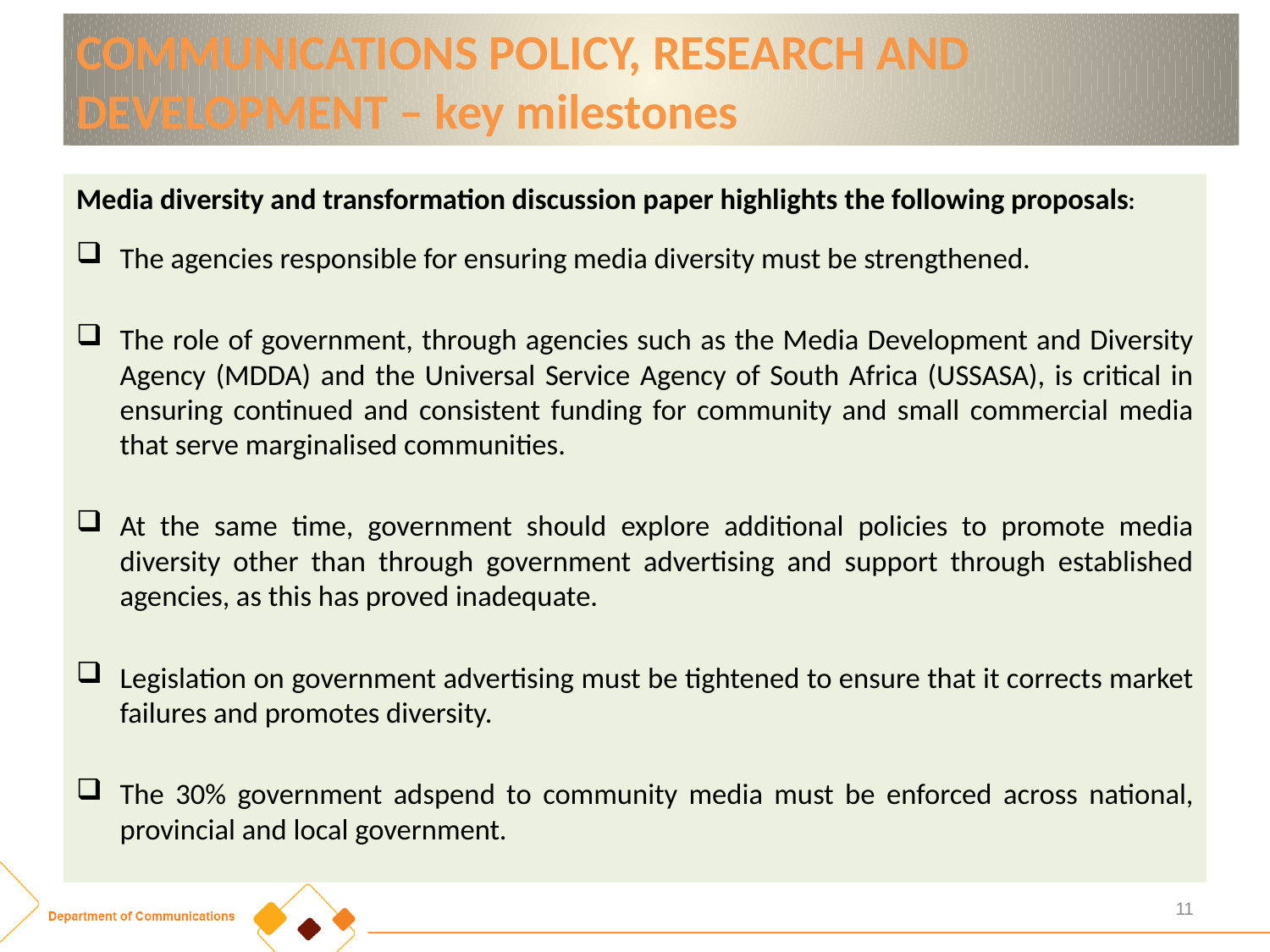

COMMUNICATIONS POLICY, RESEARCH AND DEVELOPMENT – key milestones
Media diversity and transformation discussion paper highlights the following proposals:

The agencies responsible for ensuring media diversity must be strengthened.

The role of government, through agencies such as the Media Development and Diversity Agency (MDDA) and the Universal Service Agency of South Africa (USSASA), is critical in ensuring continued and consistent funding for community and small commercial media that serve marginalised communities.

At the same time, government should explore additional policies to promote media diversity other than through government advertising and support through established agencies, as this has proved inadequate.

Legislation on government advertising must be tightened to ensure that it corrects market failures and promotes diversity.

The 30% government adspend to community media must be enforced across national, provincial and local government.

11